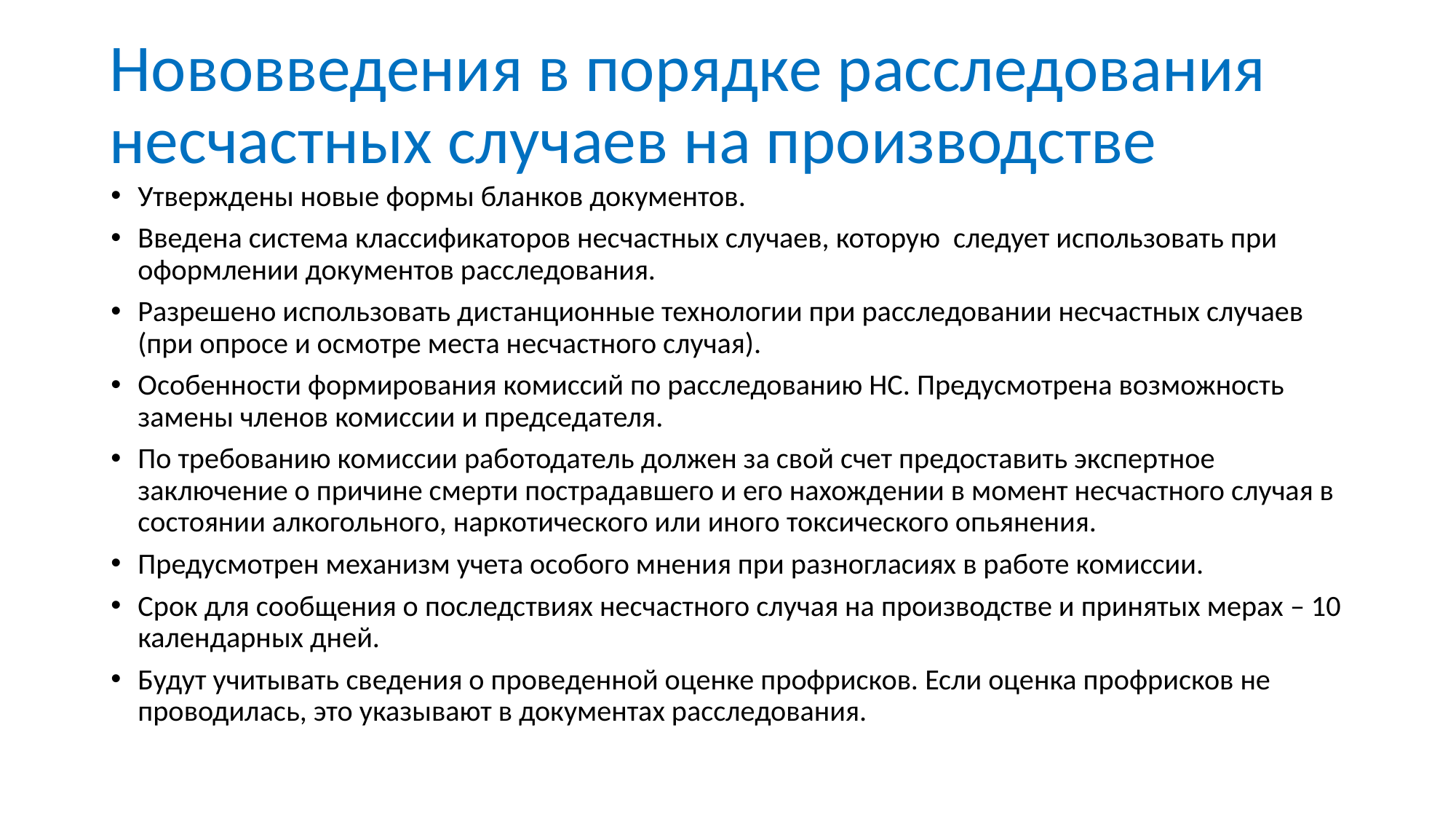

# Нововведения в порядке расследования несчастных случаев на производстве
Утверждены новые формы бланков документов.
Введена система классификаторов несчастных случаев, которую  следует использовать при оформлении документов расследования.
Разрешено использовать дистанционные технологии при расследовании несчастных случаев (при опросе и осмотре места несчастного случая).
Особенности формирования комиссий по расследованию НС. Предусмотрена возможность замены членов комиссии и председателя.
По требованию комиссии работодатель должен за свой счет предоставить экспертное заключение о причине смерти пострадавшего и его нахождении в момент несчастного случая в состоянии алкогольного, наркотического или иного токсического опьянения.
Предусмотрен механизм учета особого мнения при разногласиях в работе комиссии.
Срок для сообщения о последствиях несчастного случая на производстве и принятых мерах – 10 календарных дней.
Будут учитывать сведения о проведенной оценке профрисков. Если оценка профрисков не проводилась, это указывают в документах расследования.